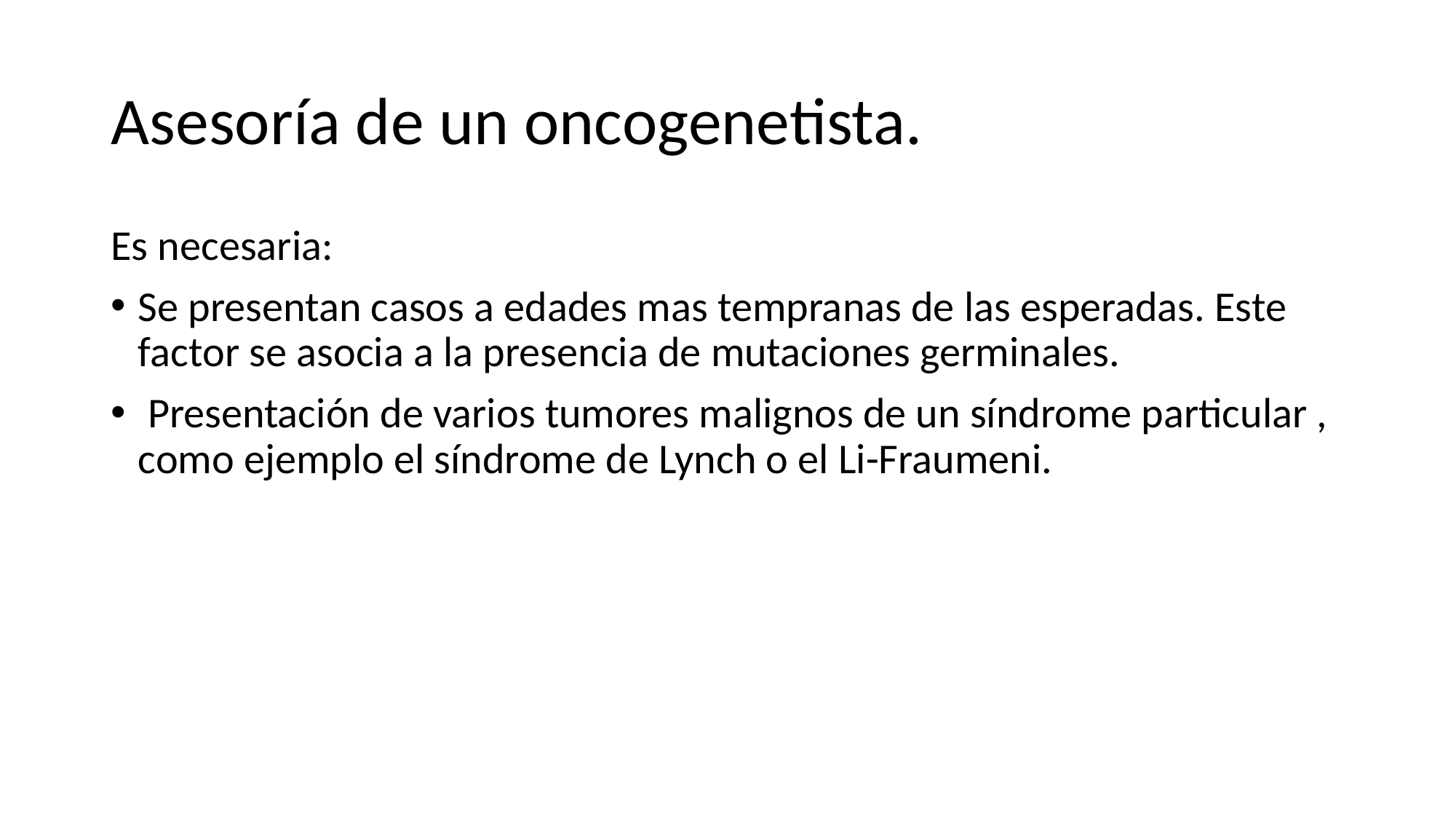

# Asesoría de un oncogenetista.
Es necesaria:
Se presentan casos a edades mas tempranas de las esperadas. Este factor se asocia a la presencia de mutaciones germinales.
 Presentación de varios tumores malignos de un síndrome particular , como ejemplo el síndrome de Lynch o el Li-Fraumeni.